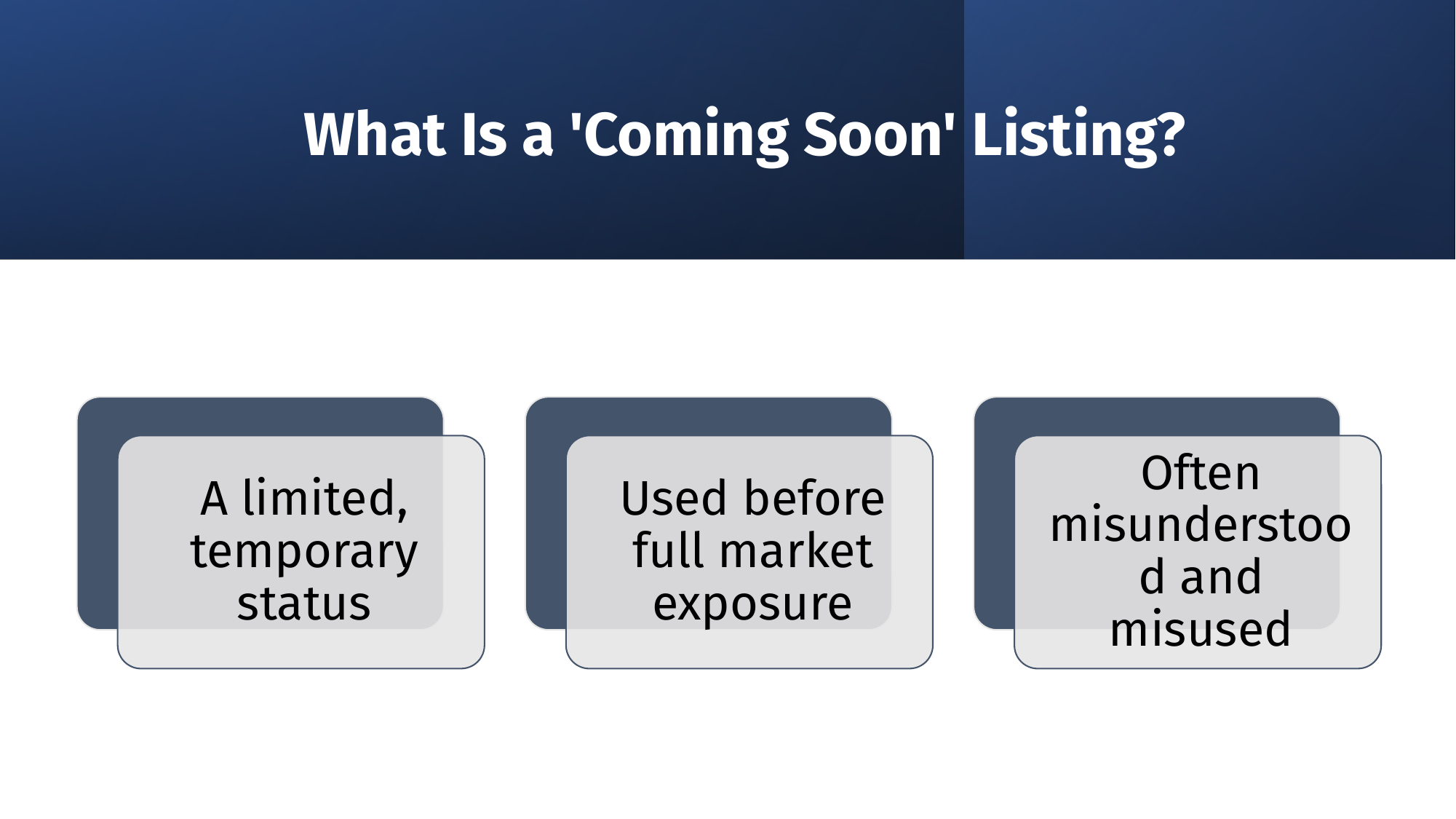

# What Is a 'Coming Soon' Listing?
A limited, temporary status
Used before full market exposure
Often misunderstood and misused